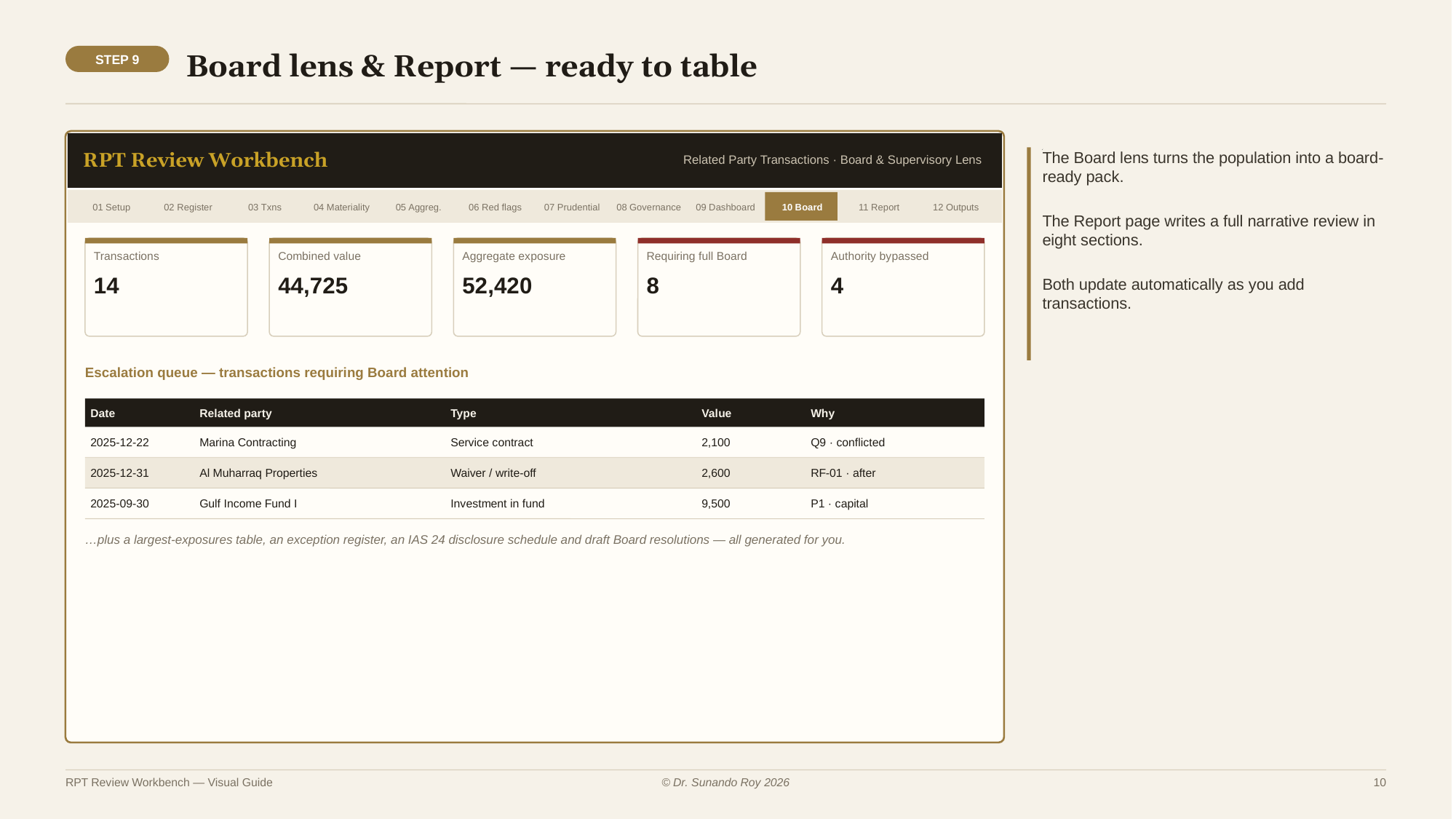

Board lens & Report — ready to table
STEP 9

RPT Review Workbench
Related Party Transactions · Board & Supervisory Lens

The Board lens turns the population into a board-ready pack.

01 Setup
02 Register
03 Txns
04 Materiality
05 Aggreg.
06 Red flags
07 Prudential
08 Governance
09 Dashboard
10 Board
11 Report
12 Outputs

The Report page writes a full narrative review in eight sections.

Transactions
Combined value
Aggregate exposure
Requiring full Board
Authority bypassed
14
44,725
52,420
8
4
Both update automatically as you add transactions.
Escalation queue — transactions requiring Board attention

Date
Related party
Type
Value
Why
2025-12-22
Marina Contracting
Service contract
2,100
Q9 · conflicted

2025-12-31
Al Muharraq Properties
Waiver / write-off
2,600
RF-01 · after

2025-09-30
Gulf Income Fund I
Investment in fund
9,500
P1 · capital

…plus a largest-exposures table, an exception register, an IAS 24 disclosure schedule and draft Board resolutions — all generated for you.

RPT Review Workbench — Visual Guide
© Dr. Sunando Roy 2026
10